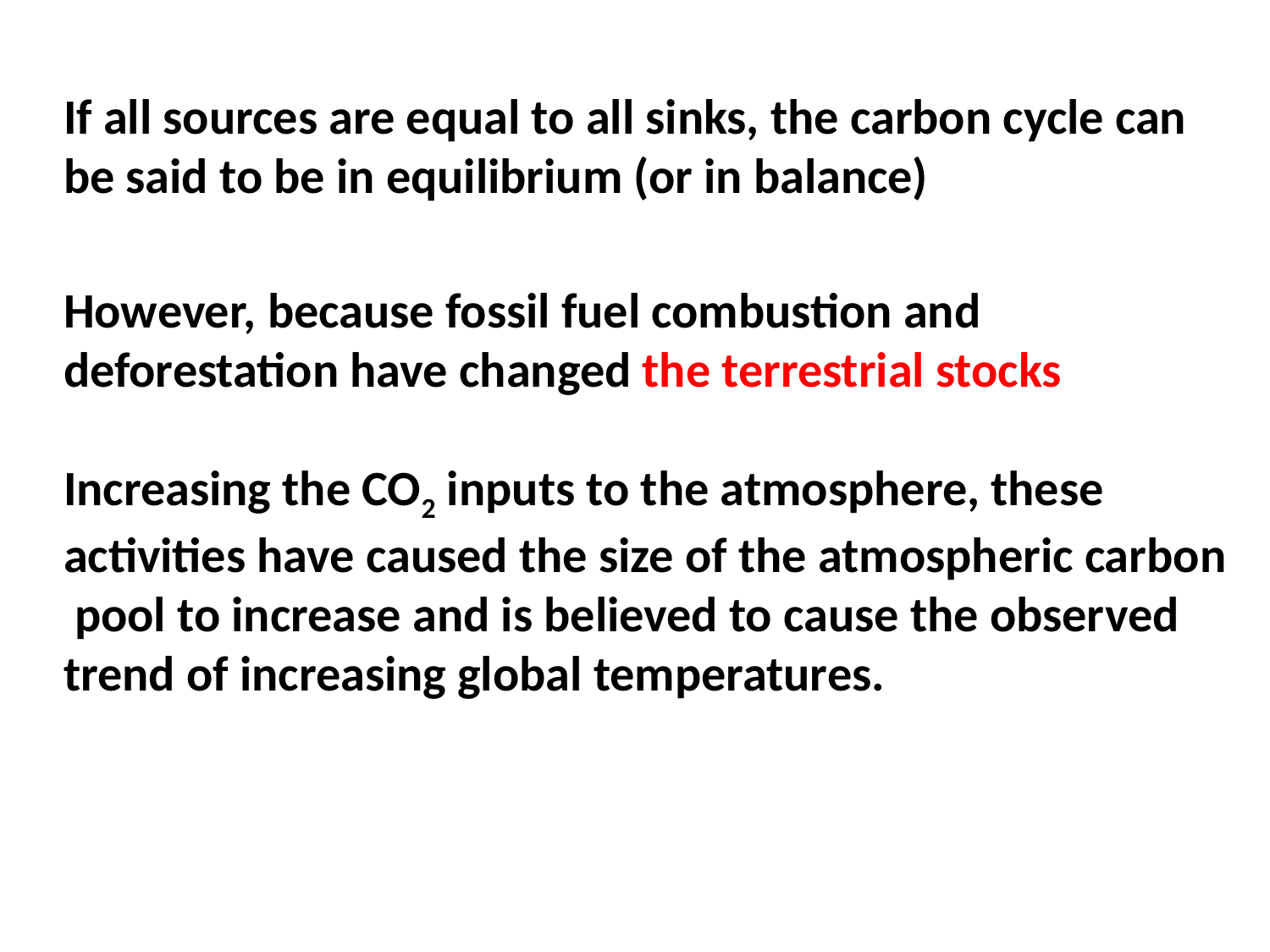

If all sources are equal to all sinks, the carbon cycle can
be said to be in equilibrium (or in balance)

However, because fossil fuel combustion and
deforestation have changed the terrestrial stocks

Increasing the CO2 inputs to the atmosphere, these
activities have caused the size of the atmospheric carbon
 pool to increase and is believed to cause the observed
trend of increasing global temperatures.